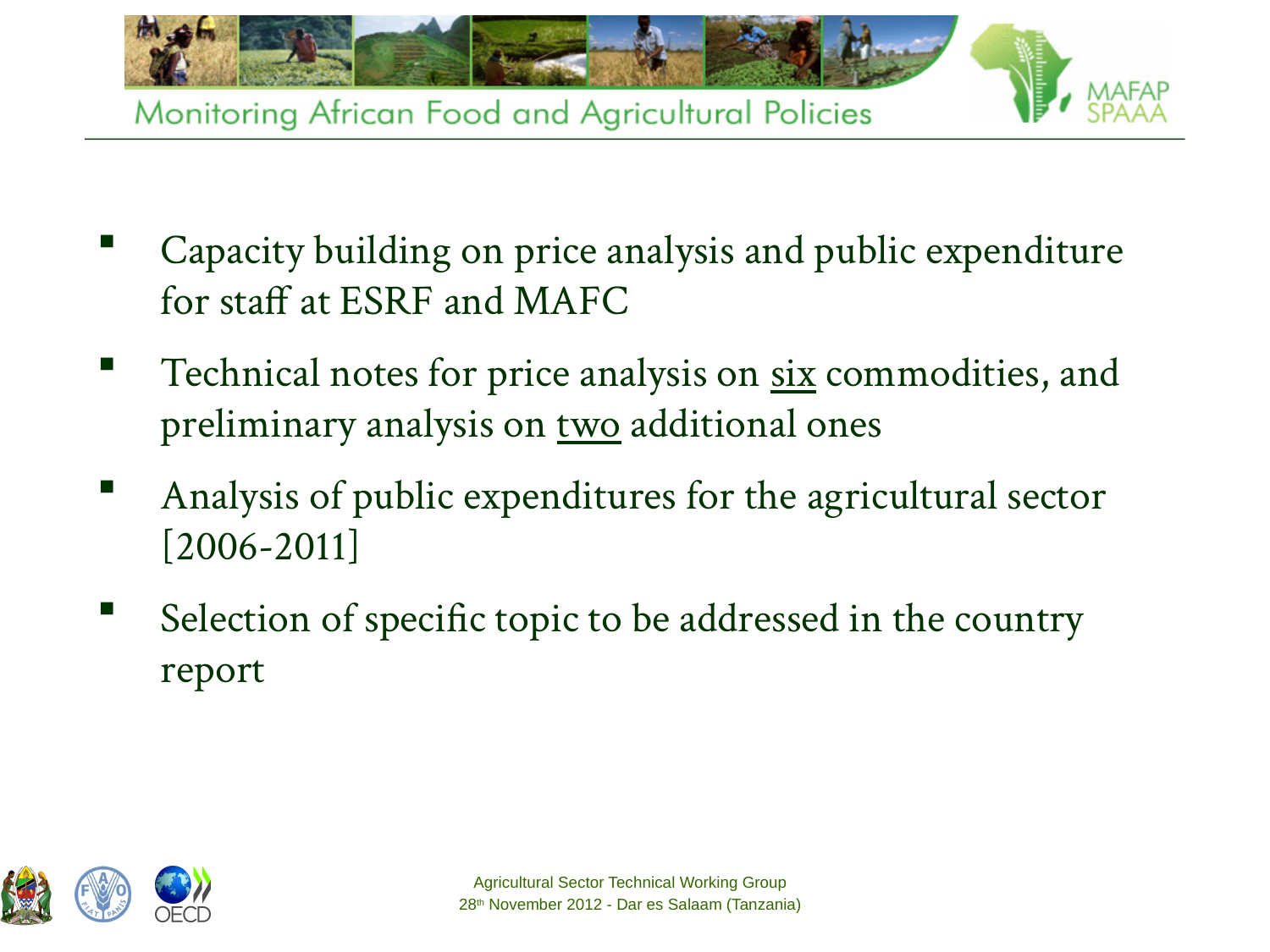

Capacity building on price analysis and public expenditure for staff at ESRF and MAFC
Technical notes for price analysis on six commodities, and preliminary analysis on two additional ones
Analysis of public expenditures for the agricultural sector [2006-2011]
Selection of specific topic to be addressed in the country report